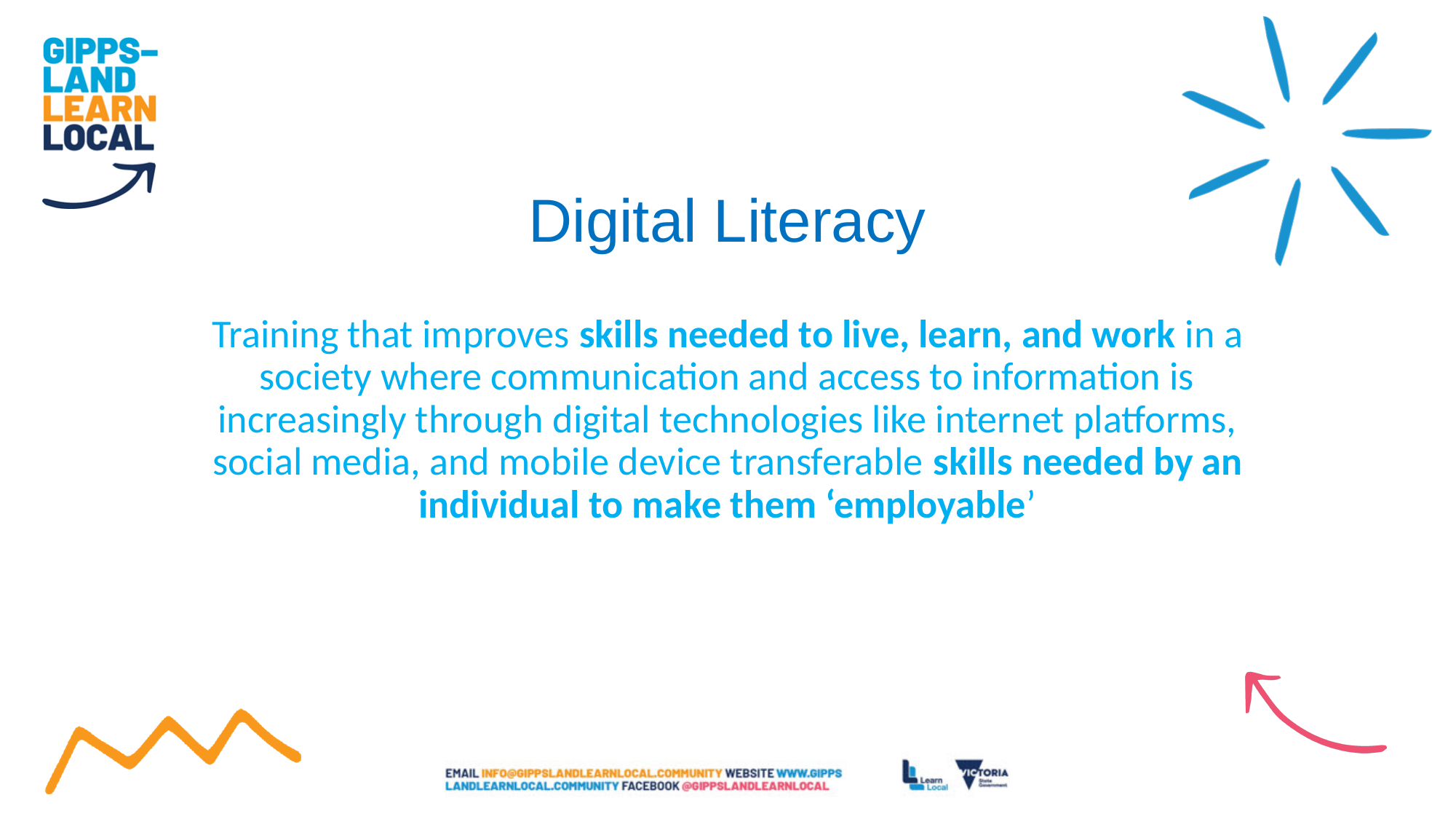

# Digital Literacy

Training that improves skills needed to live, learn, and work in a society where communication and access to information is increasingly through digital technologies like internet platforms, social media, and mobile device transferable skills needed by an individual to make them ‘employable’